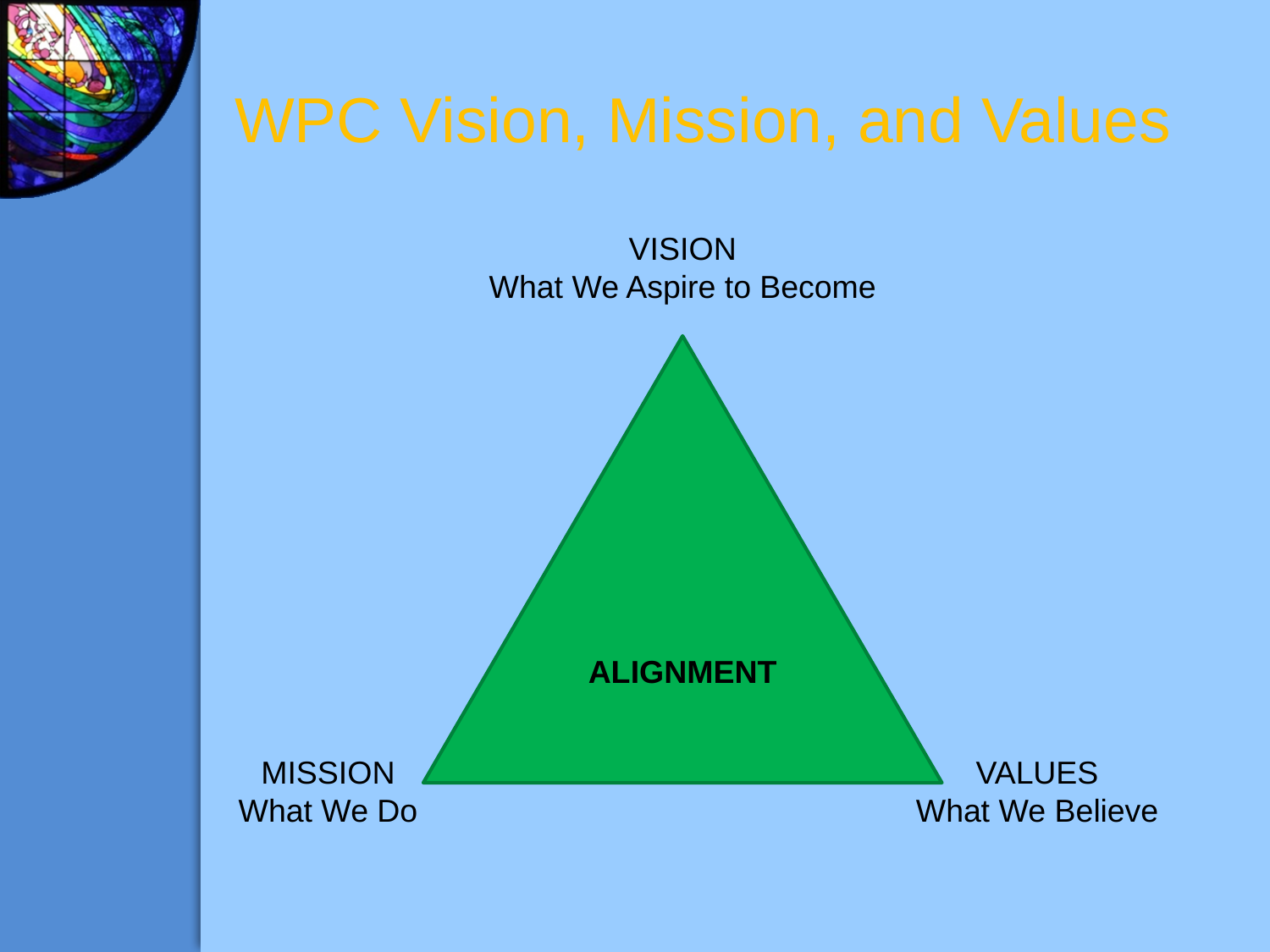

# WPC Vision, Mission, and Values
VISION
What We Aspire to Become
ALIGNMENT
MISSION
What We Do
VALUES
What We Believe